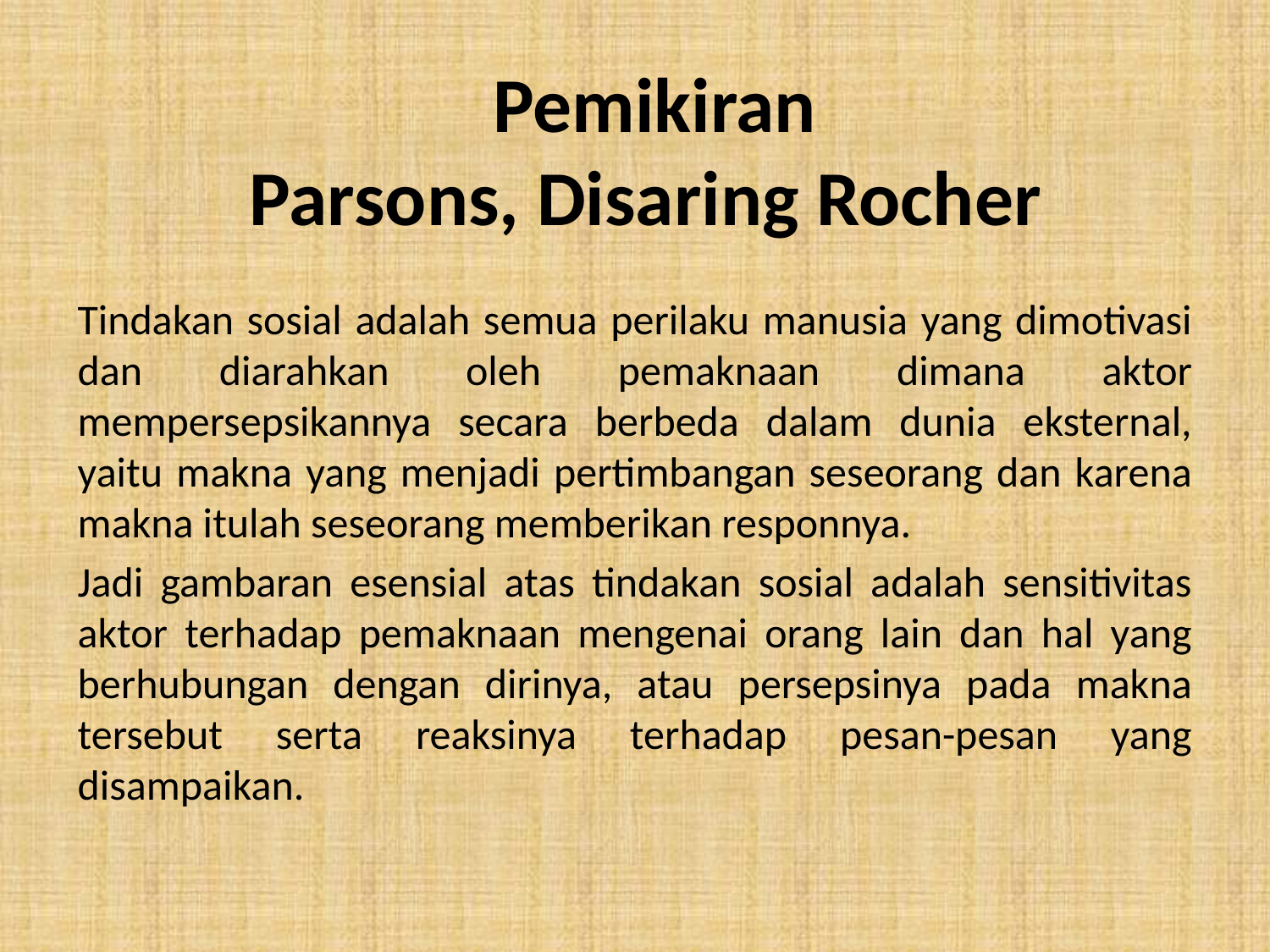

# Pemikiran Parsons, Disaring Rocher
Tindakan sosial adalah semua perilaku manusia yang dimotivasi dan diarahkan oleh pemaknaan dimana aktor mempersepsikannya secara berbeda dalam dunia eksternal, yaitu makna yang menjadi pertimbangan seseorang dan karena makna itulah seseorang memberikan responnya.
Jadi gambaran esensial atas tindakan sosial adalah sensitivitas aktor terhadap pemaknaan mengenai orang lain dan hal yang berhubungan dengan dirinya, atau persepsinya pada makna tersebut serta reaksinya terhadap pesan-pesan yang disampaikan.